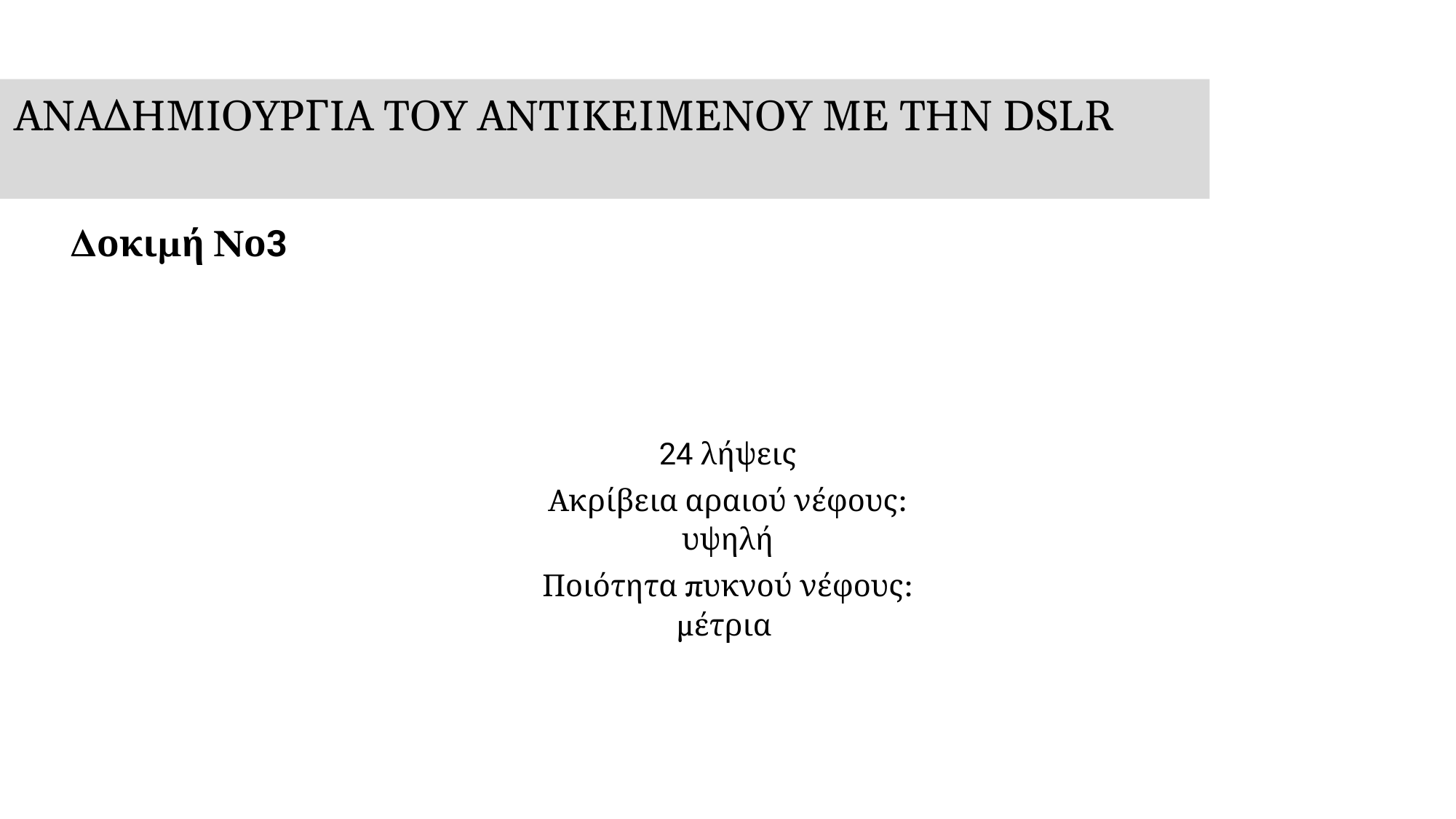

ΑΝΑΔΗΜΙΟΥΡΓΙΑ ΤΟΥ ΑΝΤΙΚΕΙΜΕΝΟΥ ΜΕ ΤΗΝ DSLR
Δοκιμή Νο3
24 λήψεις
Ακρίβεια αραιού νέφους: υψηλή
Ποιότητα πυκνού νέφους: μέτρια